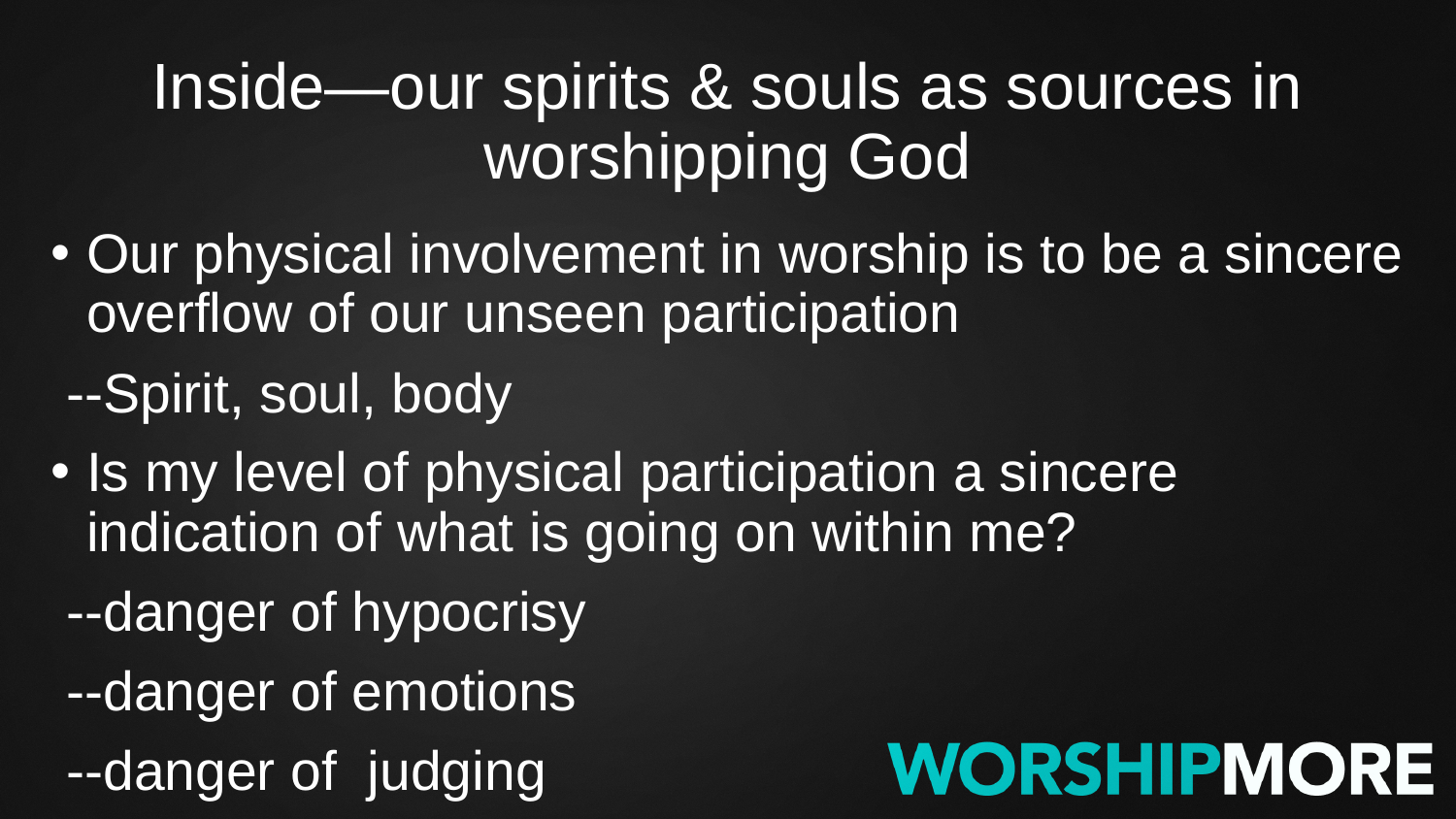

# Inside—our spirits & souls as sources in worshipping God
Our physical involvement in worship is to be a sincere overflow of our unseen participation
 --Spirit, soul, body
Is my level of physical participation a sincere indication of what is going on within me?
 --danger of hypocrisy
 --danger of emotions
 --danger of  judging